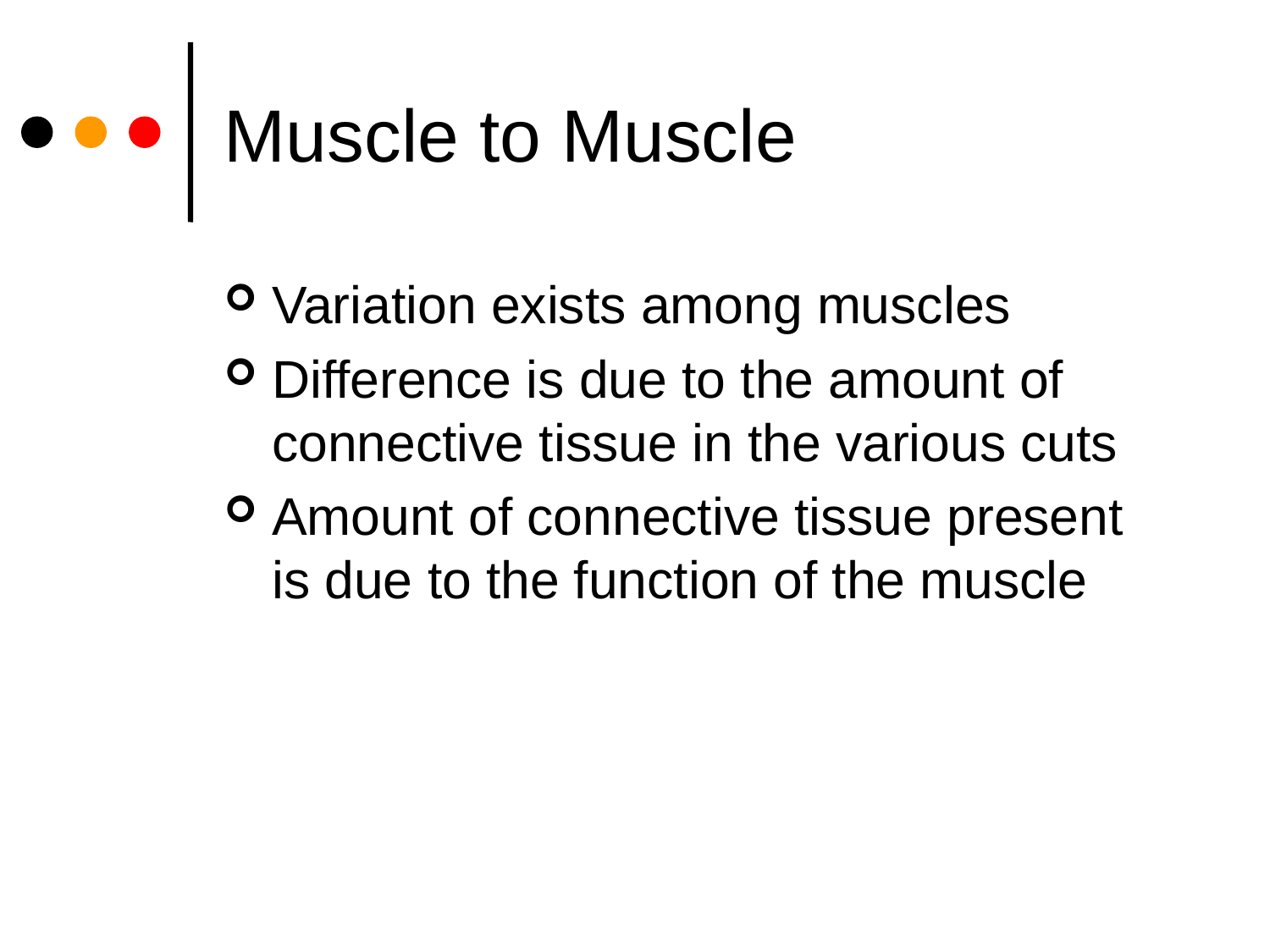

# Muscle to Muscle
Variation exists among muscles
Difference is due to the amount of connective tissue in the various cuts
Amount of connective tissue present is due to the function of the muscle